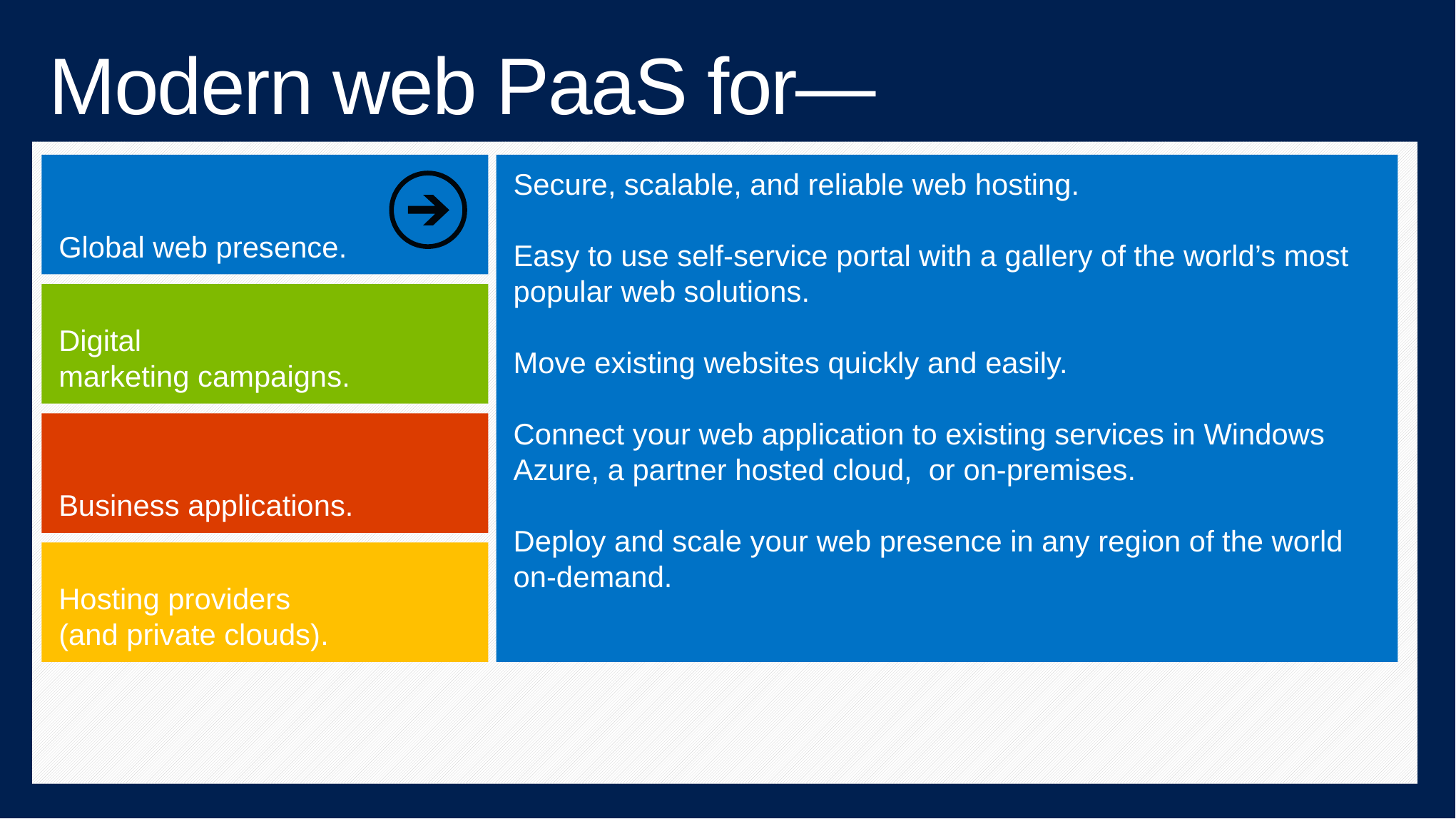

# Modern web PaaS for—

Global web presence.

Secure, scalable, and reliable web hosting.

Easy to use self-service portal with a gallery of the world’s most popular web solutions.

Move existing websites quickly and easily.

Connect your web application to existing services in Windows Azure, a partner hosted cloud,  or on-premises.

Deploy and scale your web presence in any region of the world on-demand.

Digital
marketing campaigns.
Business applications.
Hosting providers
(and private clouds).